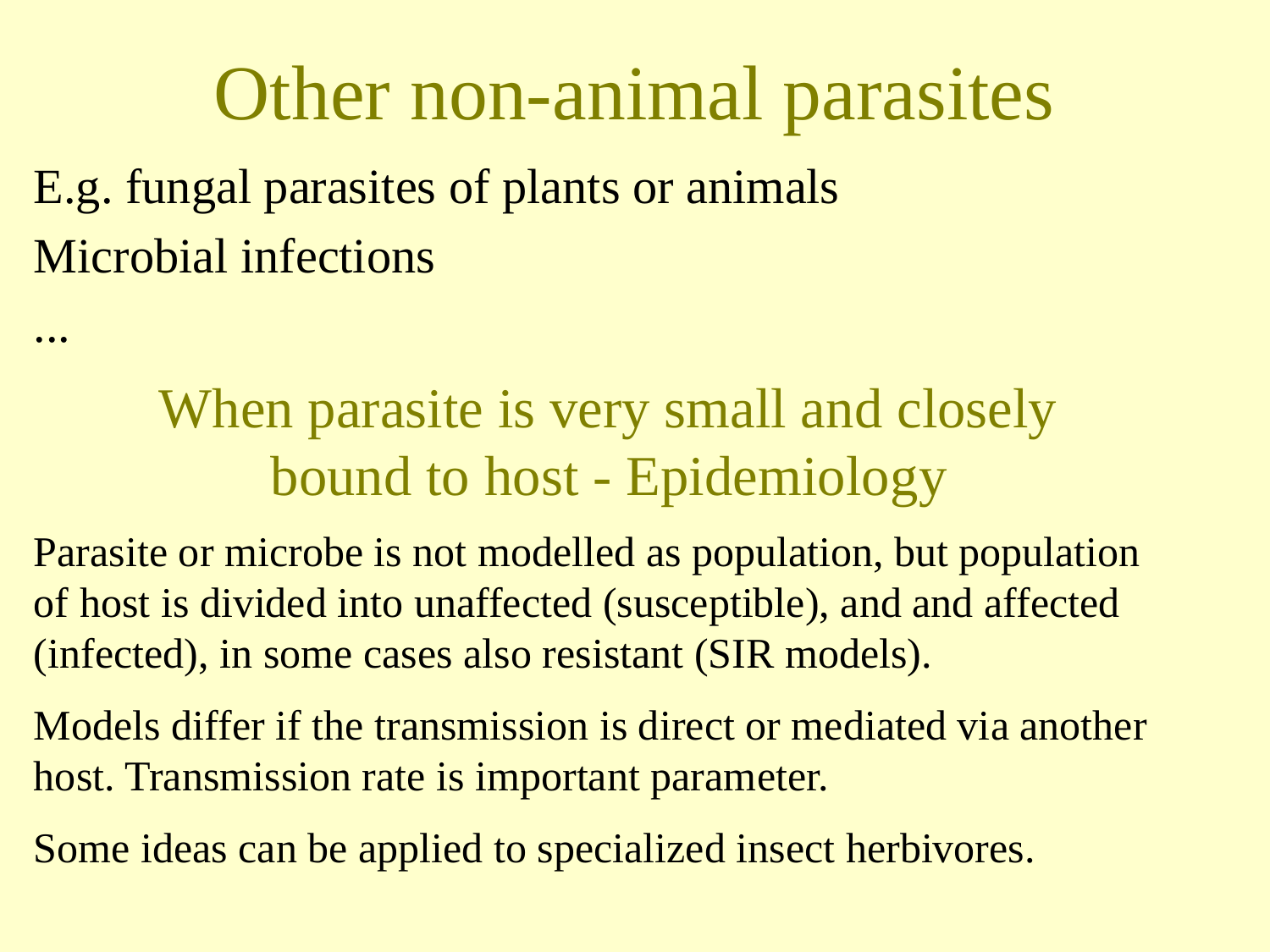

# Other non-animal parasites
E.g. fungal parasites of plants or animals
Microbial infections
...

When parasite is very small and closely bound to host - Epidemiology
Parasite or microbe is not modelled as population, but population of host is divided into unaffected (susceptible), and and affected (infected), in some cases also resistant (SIR models).
Models differ if the transmission is direct or mediated via another host. Transmission rate is important parameter.
Some ideas can be applied to specialized insect herbivores.